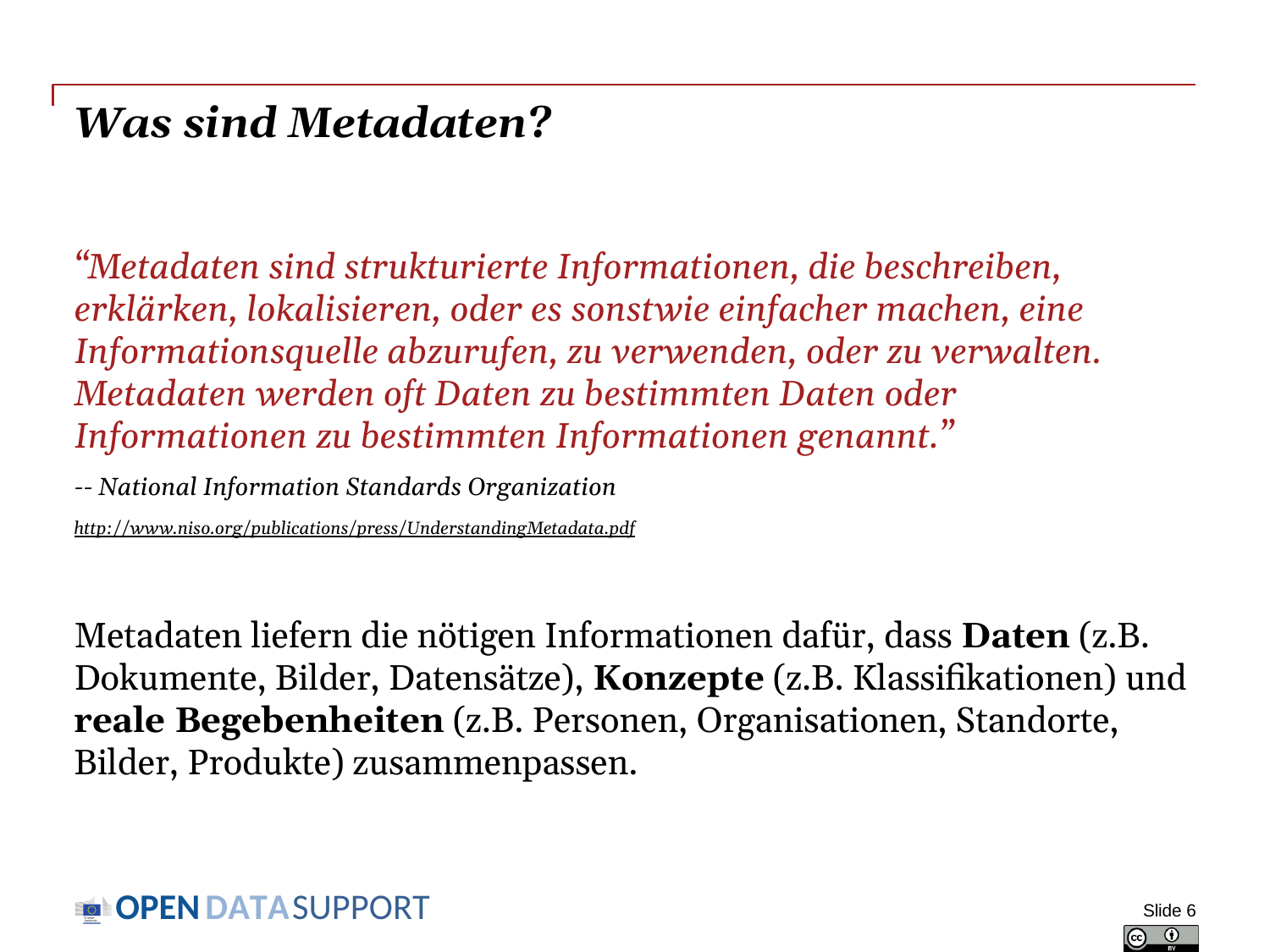

# Was sind Metadaten?
“Metadaten sind strukturierte Informationen, die beschreiben, erklärken, lokalisieren, oder es sonstwie einfacher machen, eine Informationsquelle abzurufen, zu verwenden, oder zu verwalten. Metadaten werden oft Daten zu bestimmten Daten oder Informationen zu bestimmten Informationen genannt.”
-- National Information Standards Organization
http://www.niso.org/publications/press/UnderstandingMetadata.pdf

Metadaten liefern die nötigen Informationen dafür, dass Daten (z.B. Dokumente, Bilder, Datensätze), Konzepte (z.B. Klassifikationen) und reale Begebenheiten (z.B. Personen, Organisationen, Standorte, Bilder, Produkte) zusammenpassen.
Slide 6